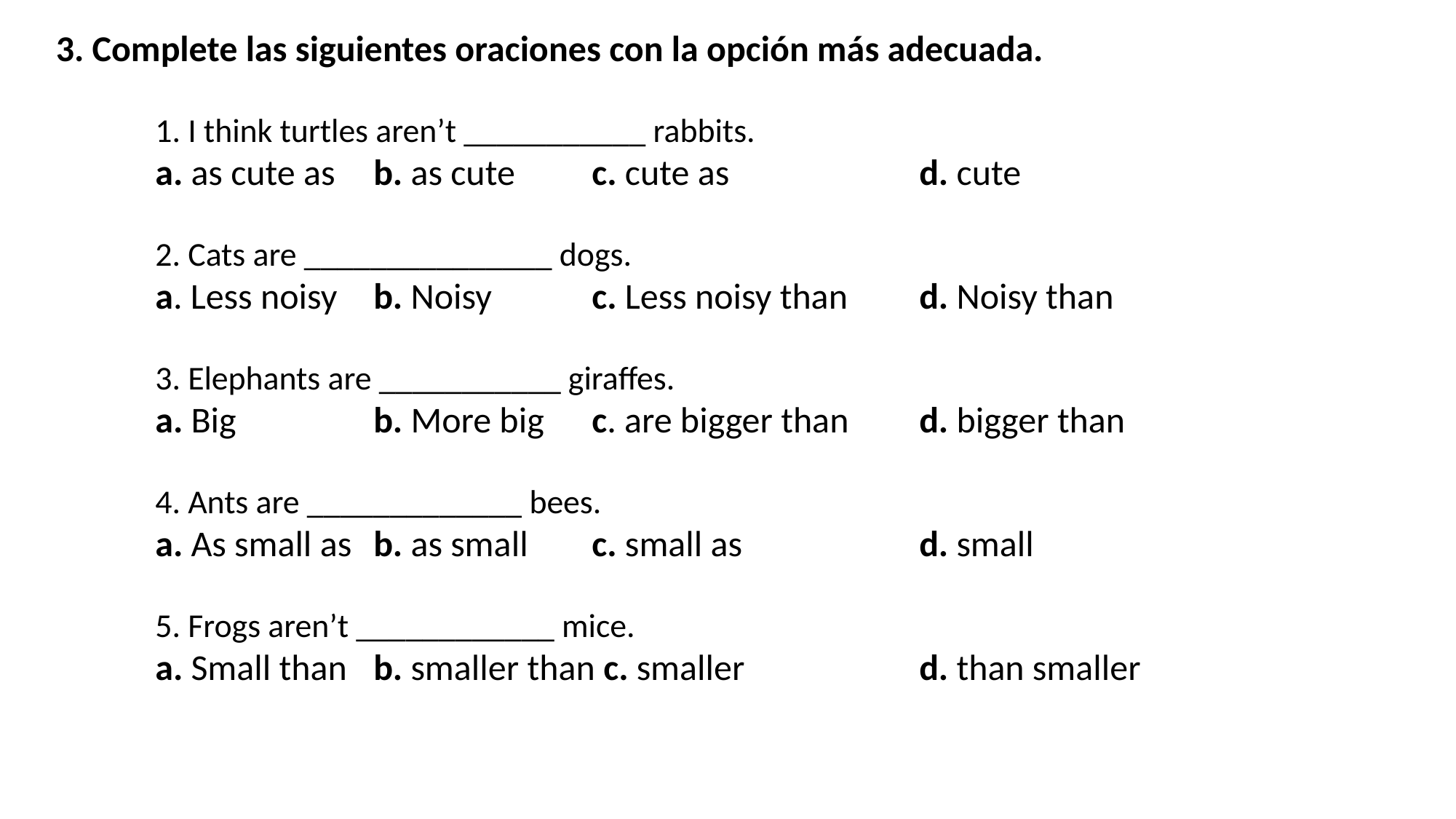

3. Complete las siguientes oraciones con la opción más adecuada.
1. I think turtles aren’t ___________ rabbits.
a. as cute as	b. as cute	c. cute as		d. cute

2. Cats are _______________ dogs.
a. Less noisy	b. Noisy	c. Less noisy than	d. Noisy than

3. Elephants are ___________ giraffes.
a. Big		b. More big	c. are bigger than	d. bigger than

4. Ants are _____________ bees.
a. As small as	b. as small	c. small as		d. small

5. Frogs aren’t ____________ mice.
a. Small than	b. smaller than c. smaller		d. than smaller